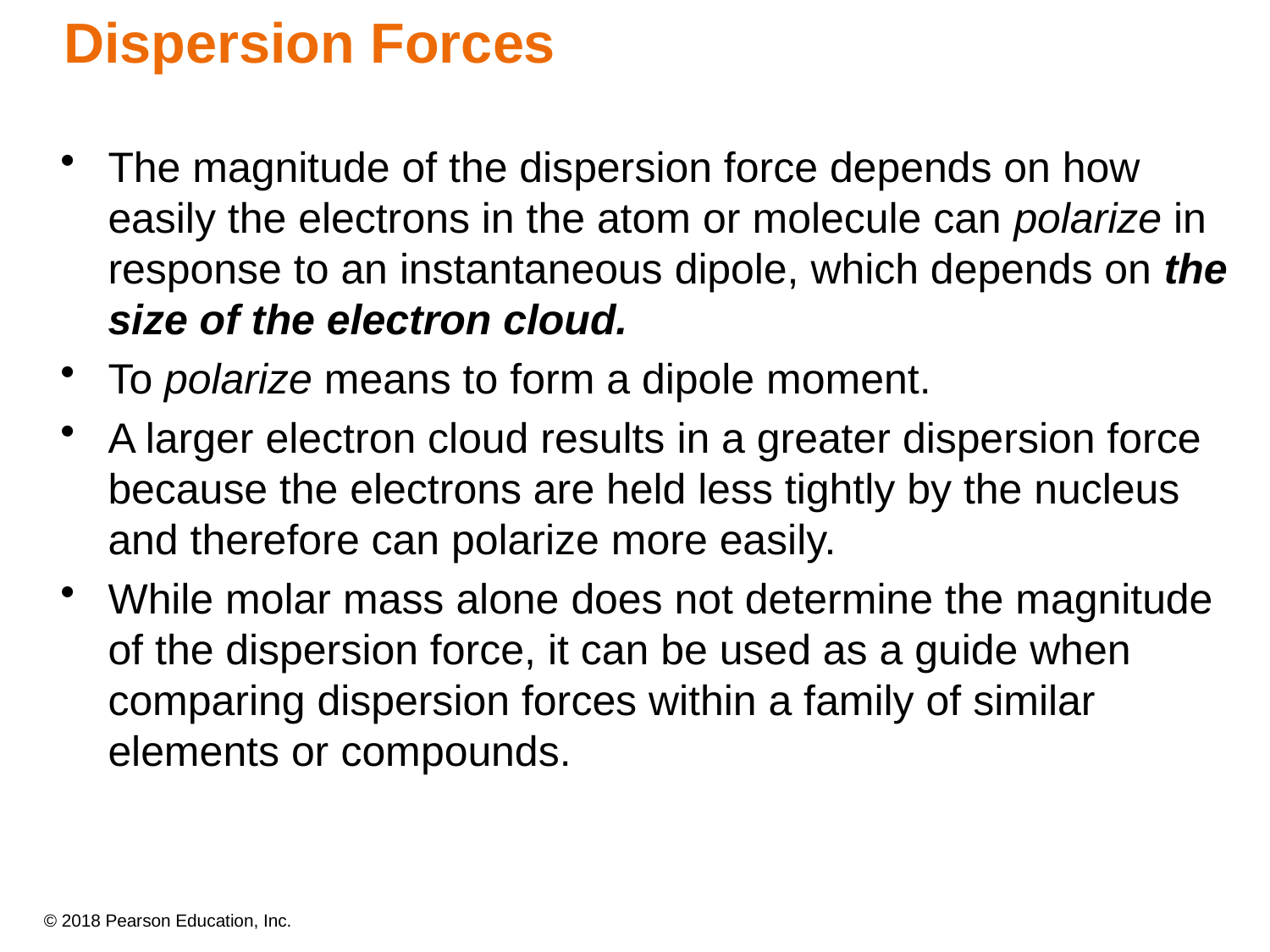

# Dispersion Forces
The magnitude of the dispersion force depends on how easily the electrons in the atom or molecule can polarize in response to an instantaneous dipole, which depends on the size of the electron cloud.
To polarize means to form a dipole moment.
A larger electron cloud results in a greater dispersion force because the electrons are held less tightly by the nucleus and therefore can polarize more easily.
While molar mass alone does not determine the magnitude of the dispersion force, it can be used as a guide when comparing dispersion forces within a family of similar elements or compounds.